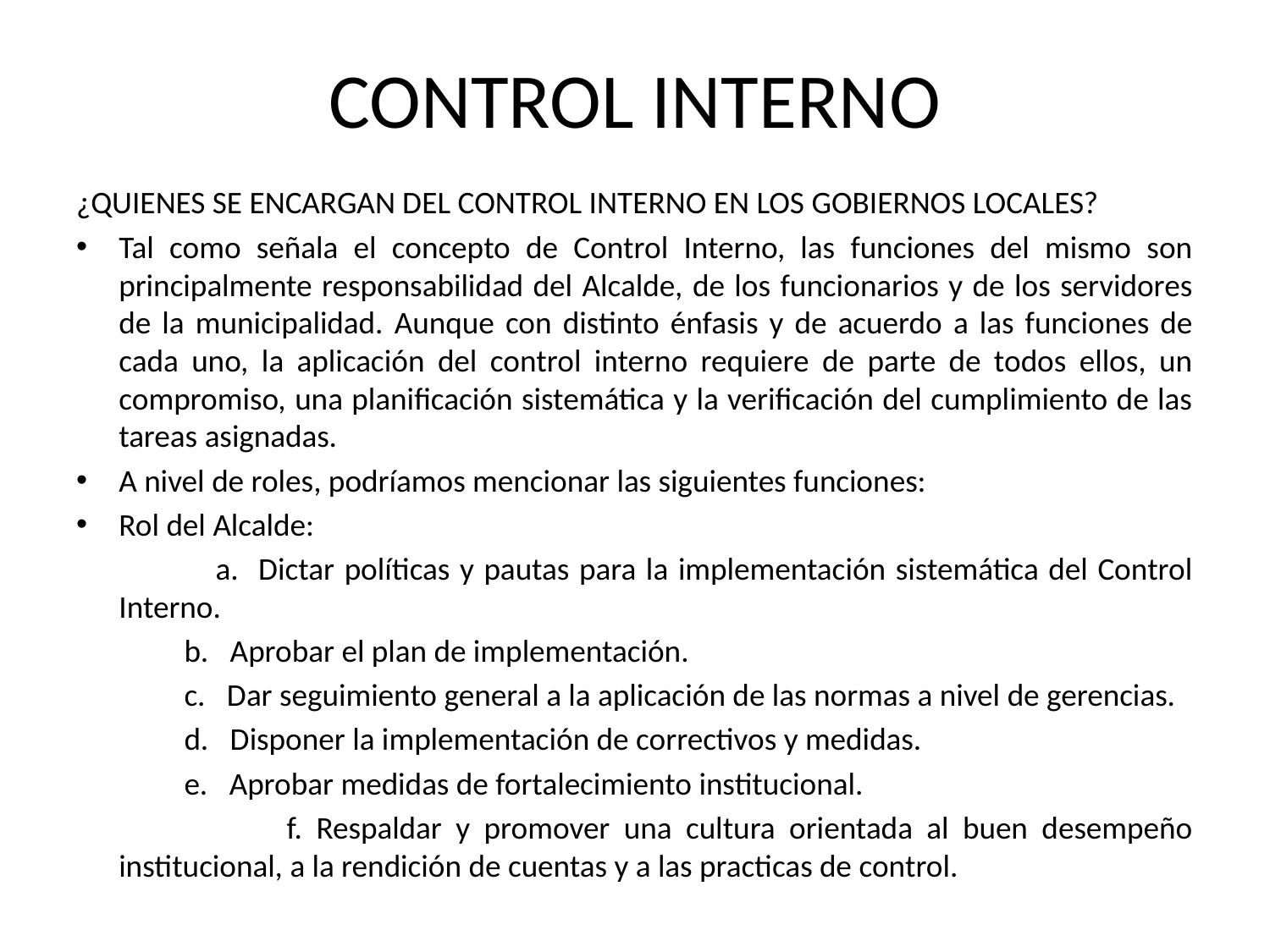

# CONTROL INTERNO
¿QUIENES SE ENCARGAN DEL CONTROL INTERNO EN LOS GOBIERNOS LOCALES?
Tal como señala el concepto de Control Interno, las funciones del mismo son principalmente responsabilidad del Alcalde, de los funcionarios y de los servidores de la municipalidad. Aunque con distinto énfasis y de acuerdo a las funciones de cada uno, la aplicación del control interno requiere de parte de todos ellos, un compromiso, una planificación sistemática y la verificación del cumplimiento de las tareas asignadas.
A nivel de roles, podríamos mencionar las siguientes funciones:
Rol del Alcalde:
              a.  Dictar políticas y pautas para la implementación sistemática del Control Interno.
               b.   Aprobar el plan de implementación.
               c.   Dar seguimiento general a la aplicación de las normas a nivel de gerencias.
               d.   Disponer la implementación de correctivos y medidas.
               e.   Aprobar medidas de fortalecimiento institucional.
               f. Respaldar y promover una cultura orientada al buen desempeño institucional, a la rendición de cuentas y a las practicas de control.